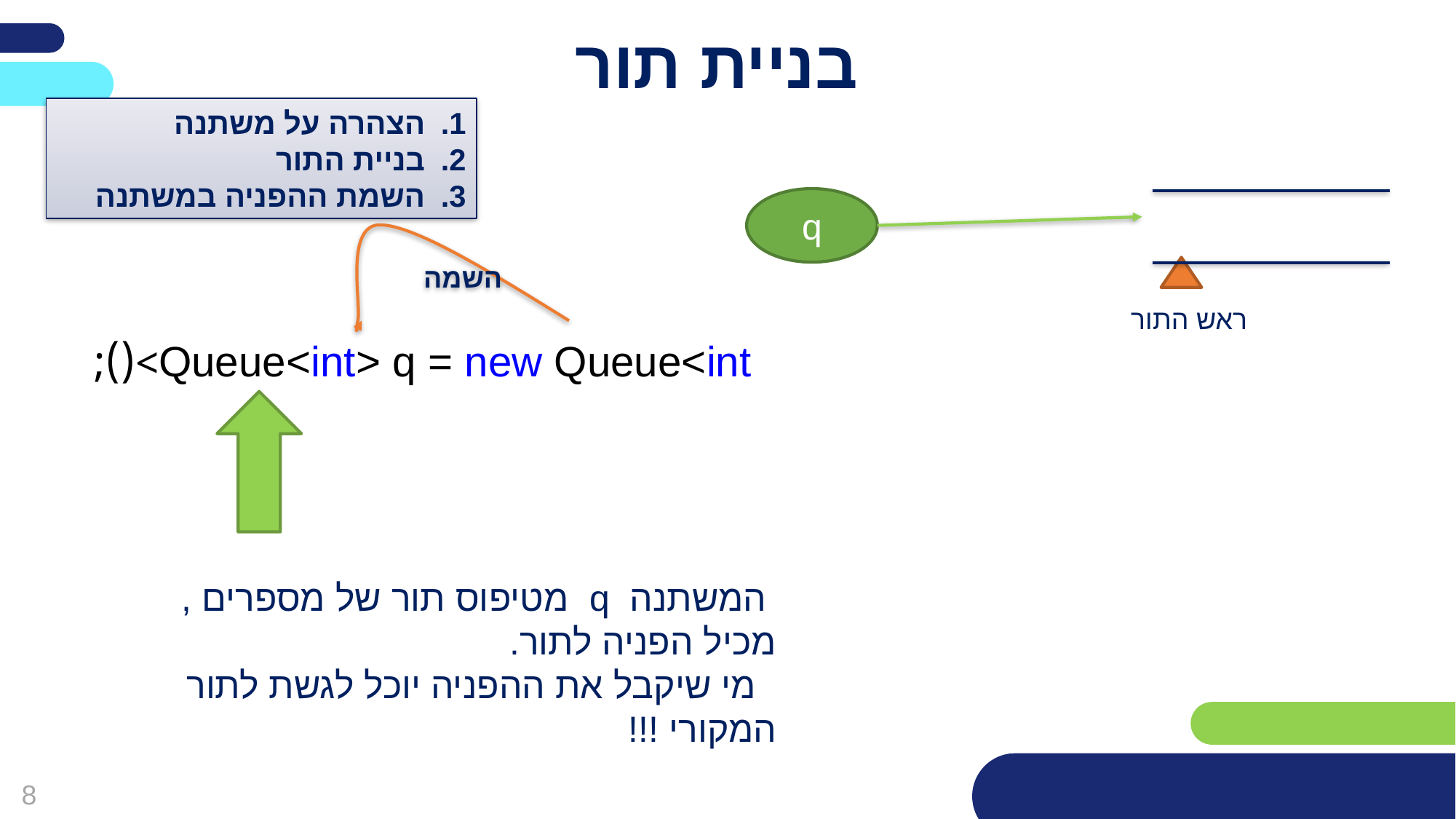

# בניית תור
הצהרה על משתנה
בניית התור
השמת ההפניה במשתנה
q

השמה
ראש התור
Queue<int> q = new Queue<int>();

 המשתנה  q  מטיפוס תור של מספרים , מכיל הפניה לתור.
  מי שיקבל את ההפניה יוכל לגשת לתור המקורי !!!